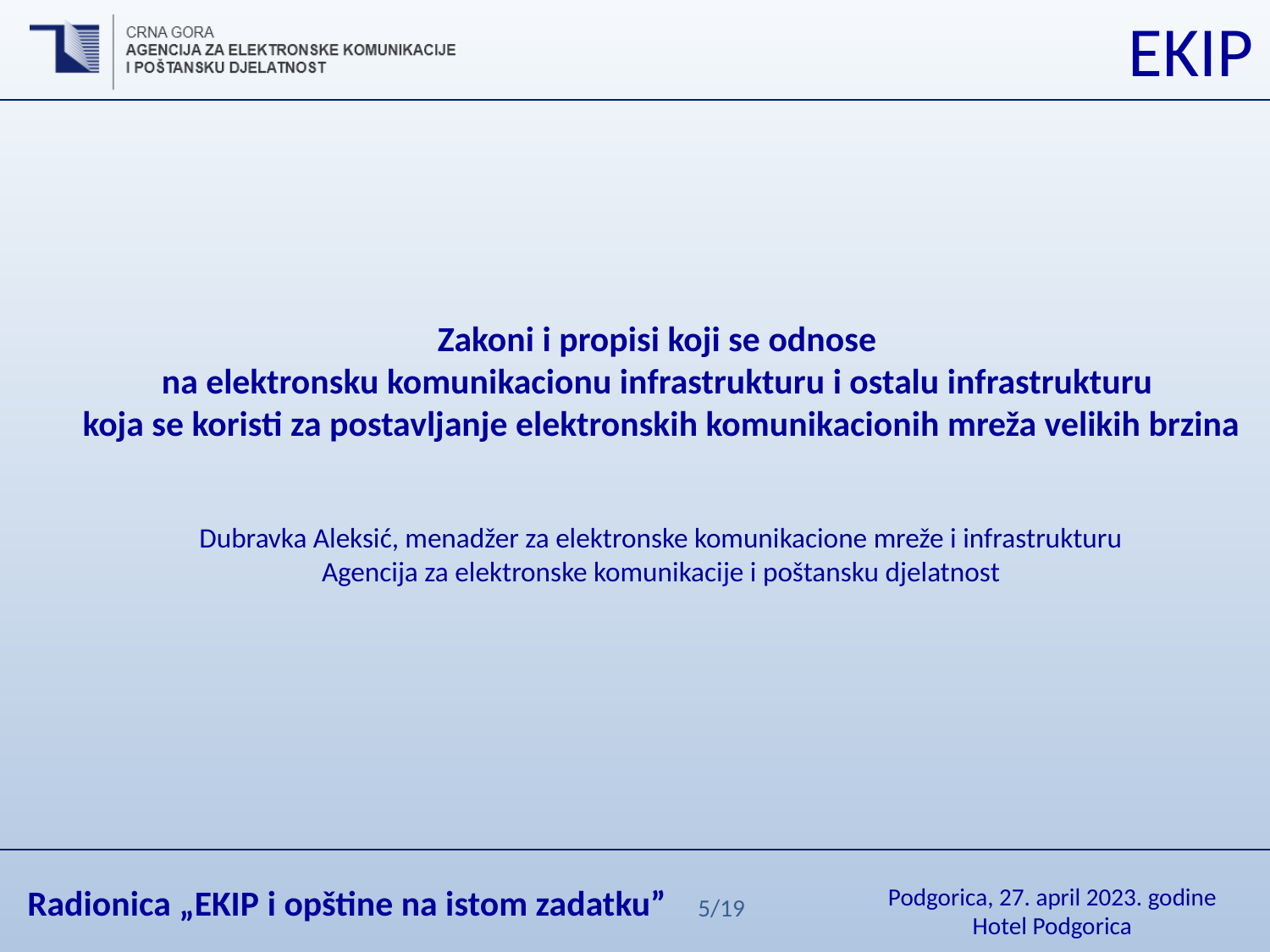

Zakoni i propisi koji se odnose
na elektronsku komunikacionu infrastrukturu i ostalu infrastrukturu
koja se koristi za postavljanje elektronskih komunikacionih mreža velikih brzina

Dubravka Aleksić, menadžer za elektronske komunikacione mreže i infrastrukturu
Agencija za elektronske komunikacije i poštansku djelatnost

5/19